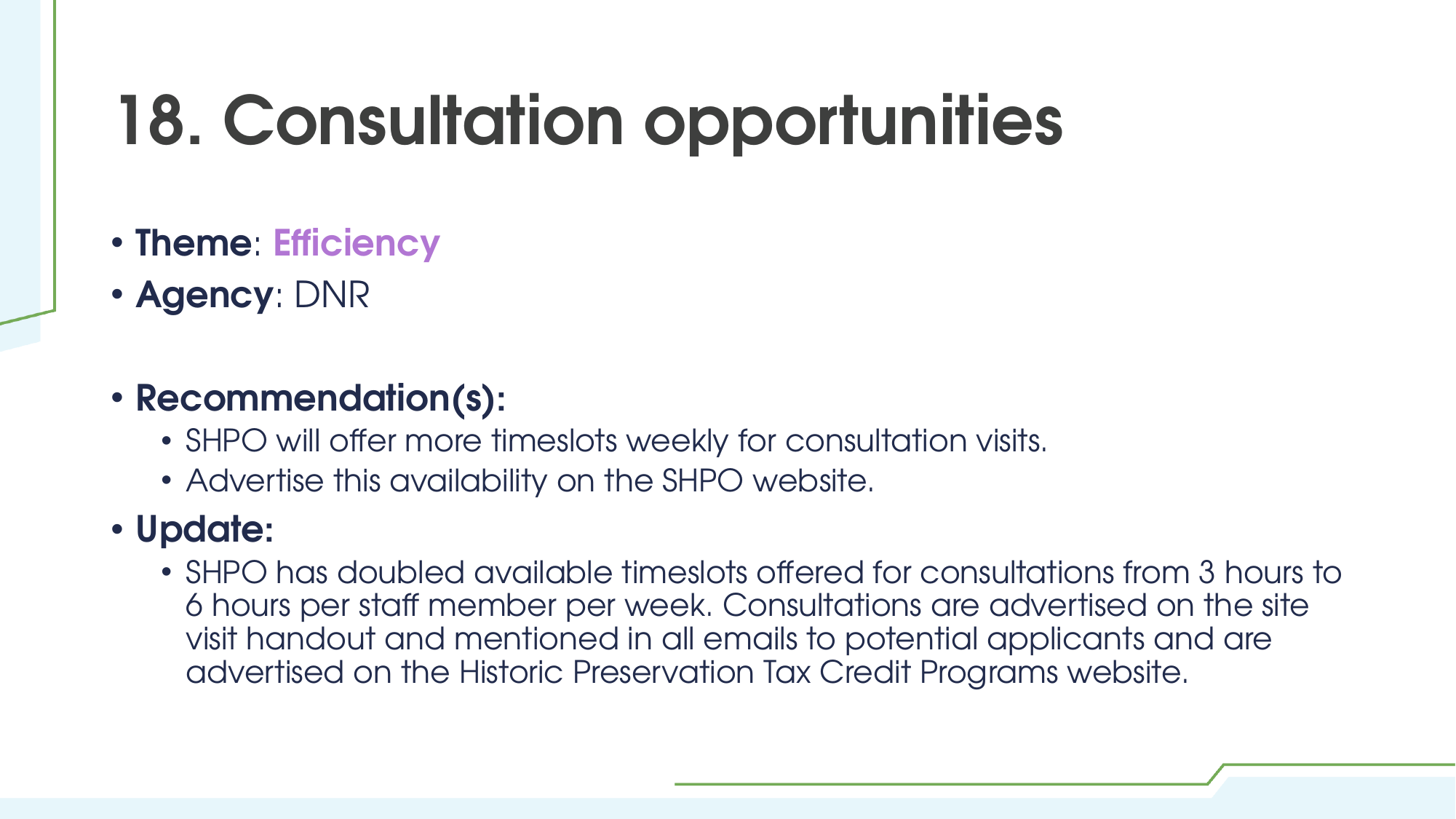

# 18. Consultation opportunities
Theme: Efficiency
Agency: DNR

Recommendation(s):
SHPO will offer more timeslots weekly for consultation visits.
Advertise this availability on the SHPO website.
Update:
SHPO has doubled available timeslots offered for consultations from 3 hours to 6 hours per staff member per week. Consultations are advertised on the site visit handout and mentioned in all emails to potential applicants and are advertised on the Historic Preservation Tax Credit Programs website.